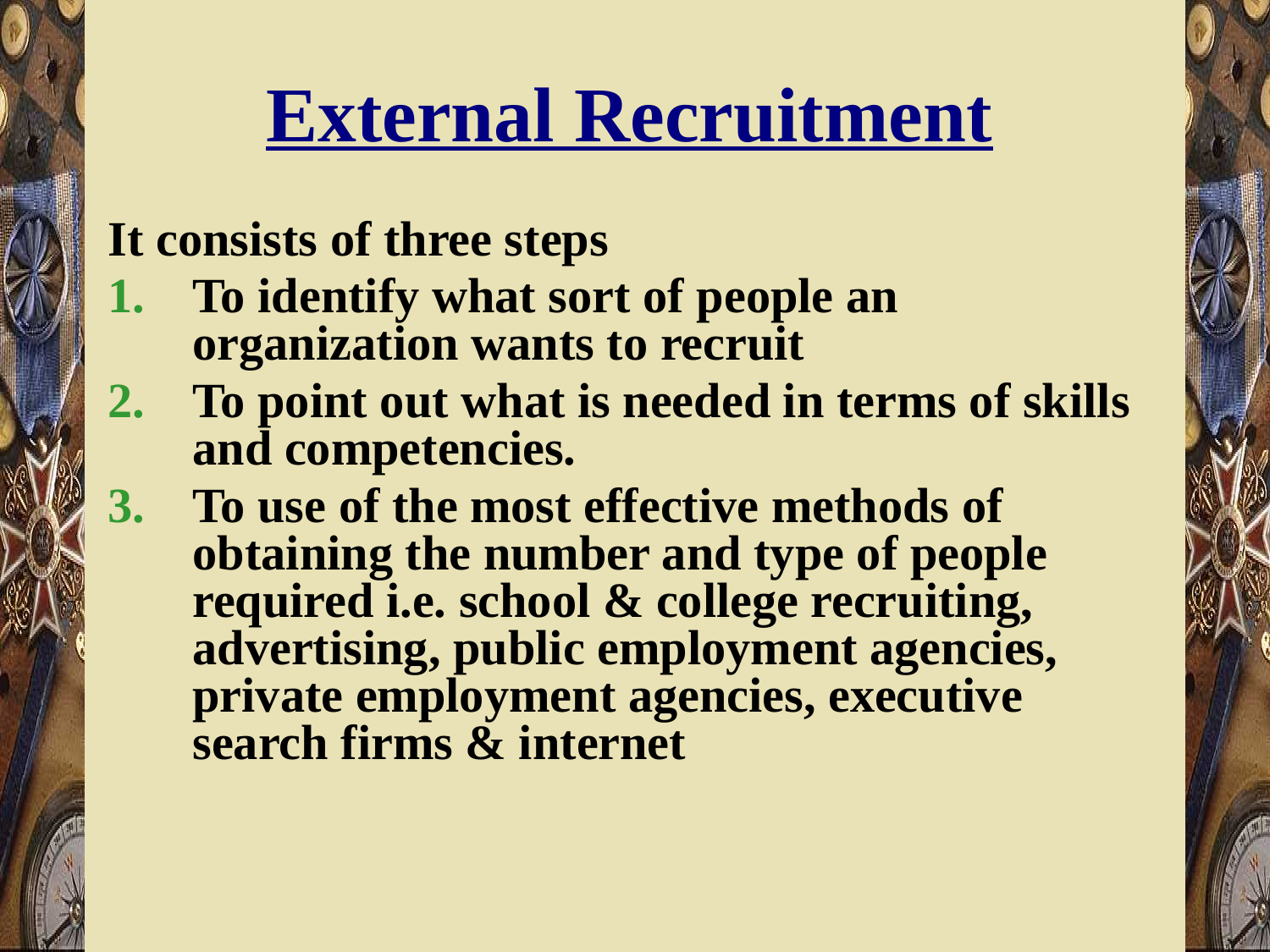

# External Recruitment
It consists of three steps
To identify what sort of people an organization wants to recruit
To point out what is needed in terms of skills and competencies.
To use of the most effective methods of obtaining the number and type of people required i.e. school & college recruiting, advertising, public employment agencies, private employment agencies, executive search firms & internet